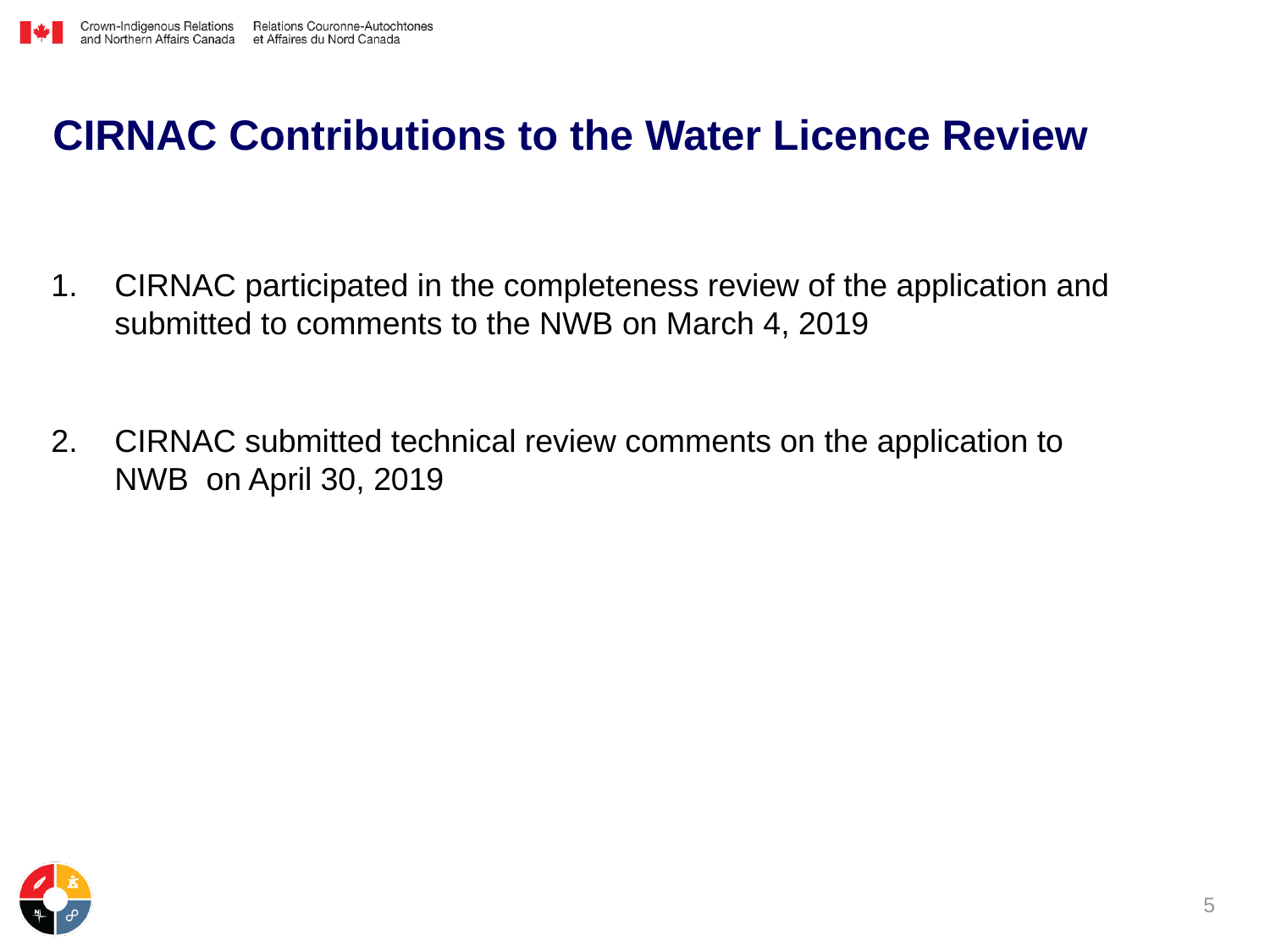

# CIRNAC Contributions to the Water Licence Review
CIRNAC participated in the completeness review of the application and submitted to comments to the NWB on March 4, 2019

CIRNAC submitted technical review comments on the application to NWB  on April 30, 2019

5